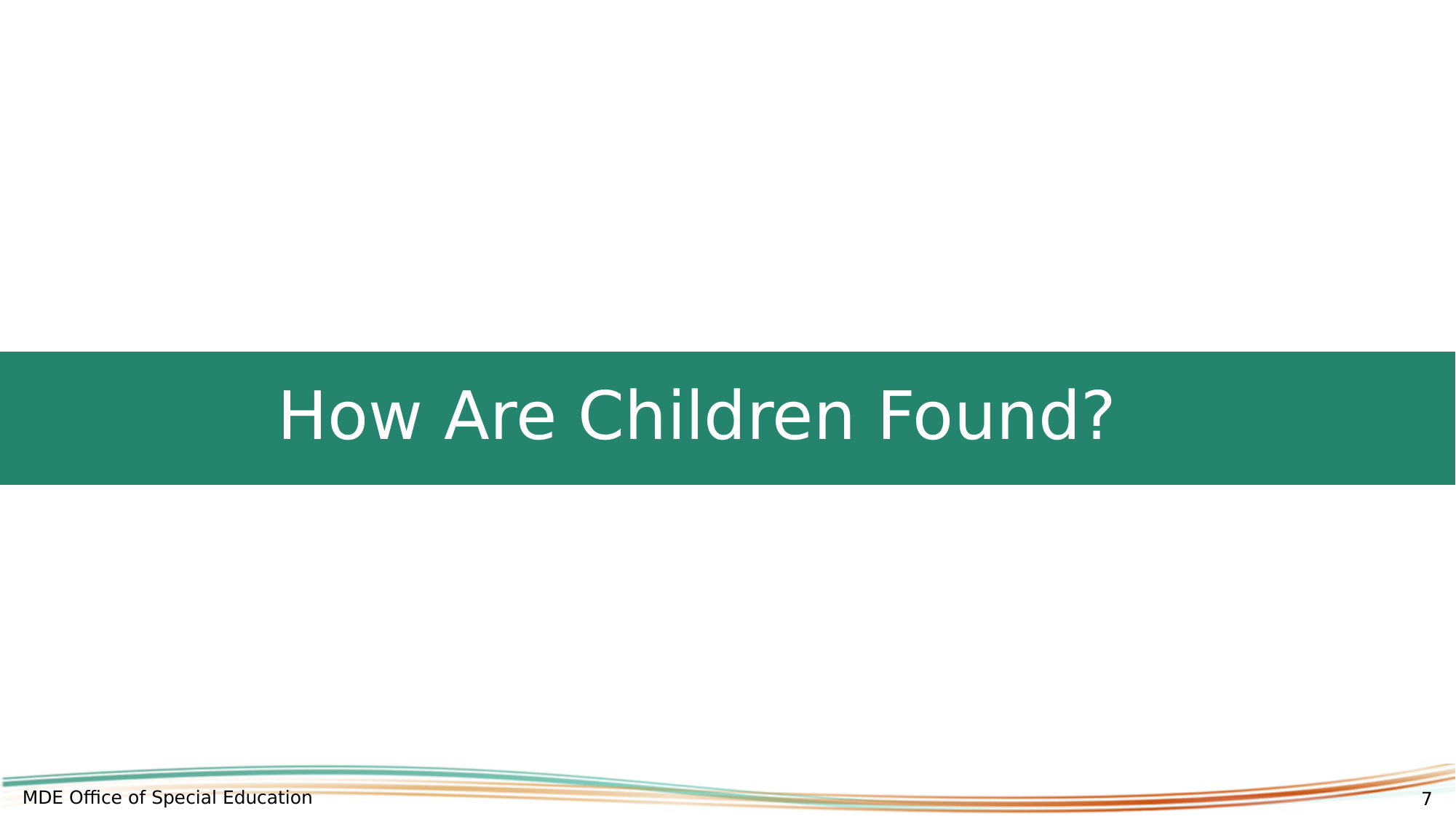

# How Are Children Found?
MDE Office of Special Education
7